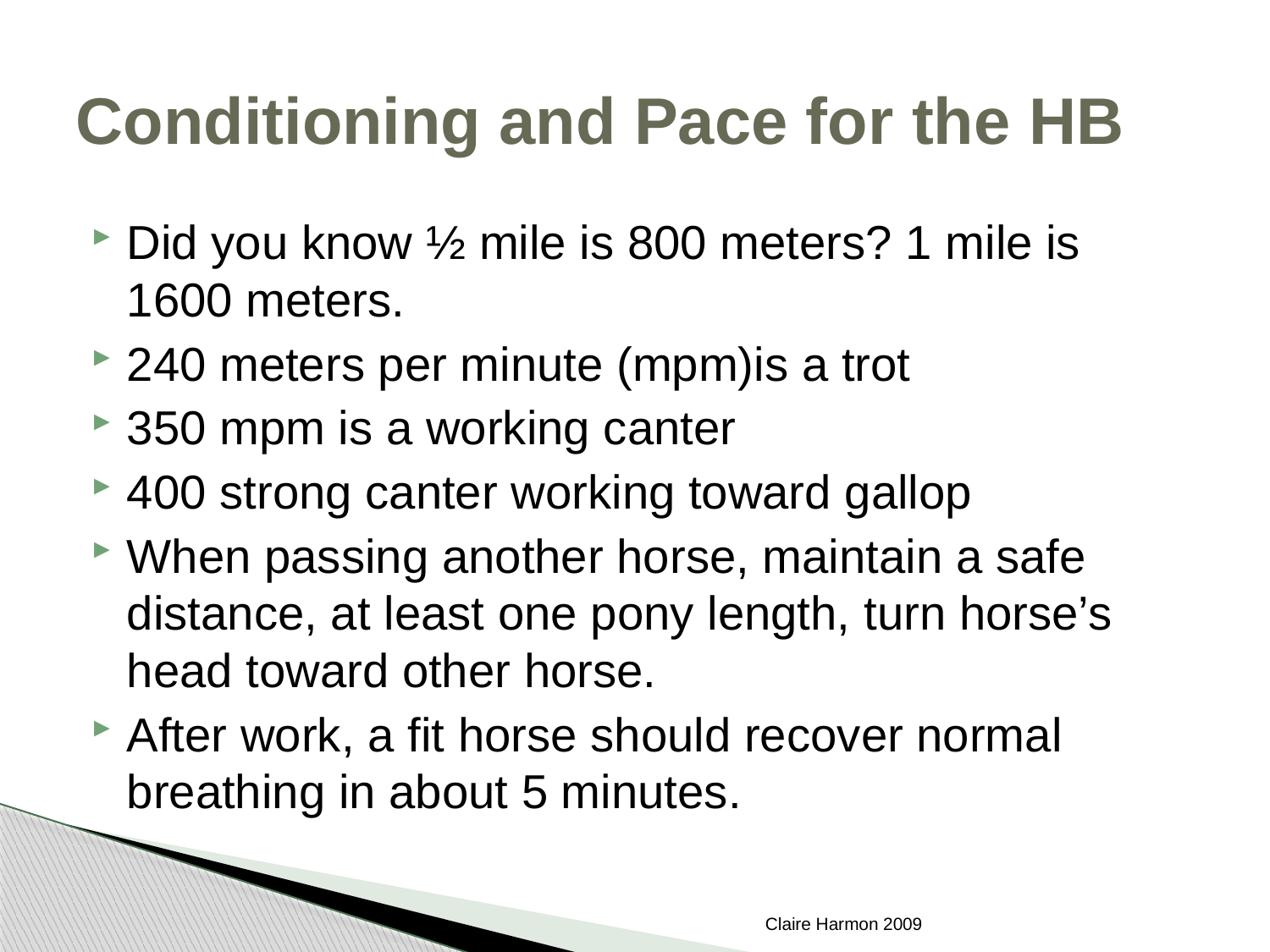

# Conditioning and Pace for the HB
Did you know ½ mile is 800 meters? 1 mile is 1600 meters.
240 meters per minute (mpm)is a trot
350 mpm is a working canter
400 strong canter working toward gallop
When passing another horse, maintain a safe distance, at least one pony length, turn horse’s head toward other horse.
After work, a fit horse should recover normal breathing in about 5 minutes.

Claire Harmon 2009